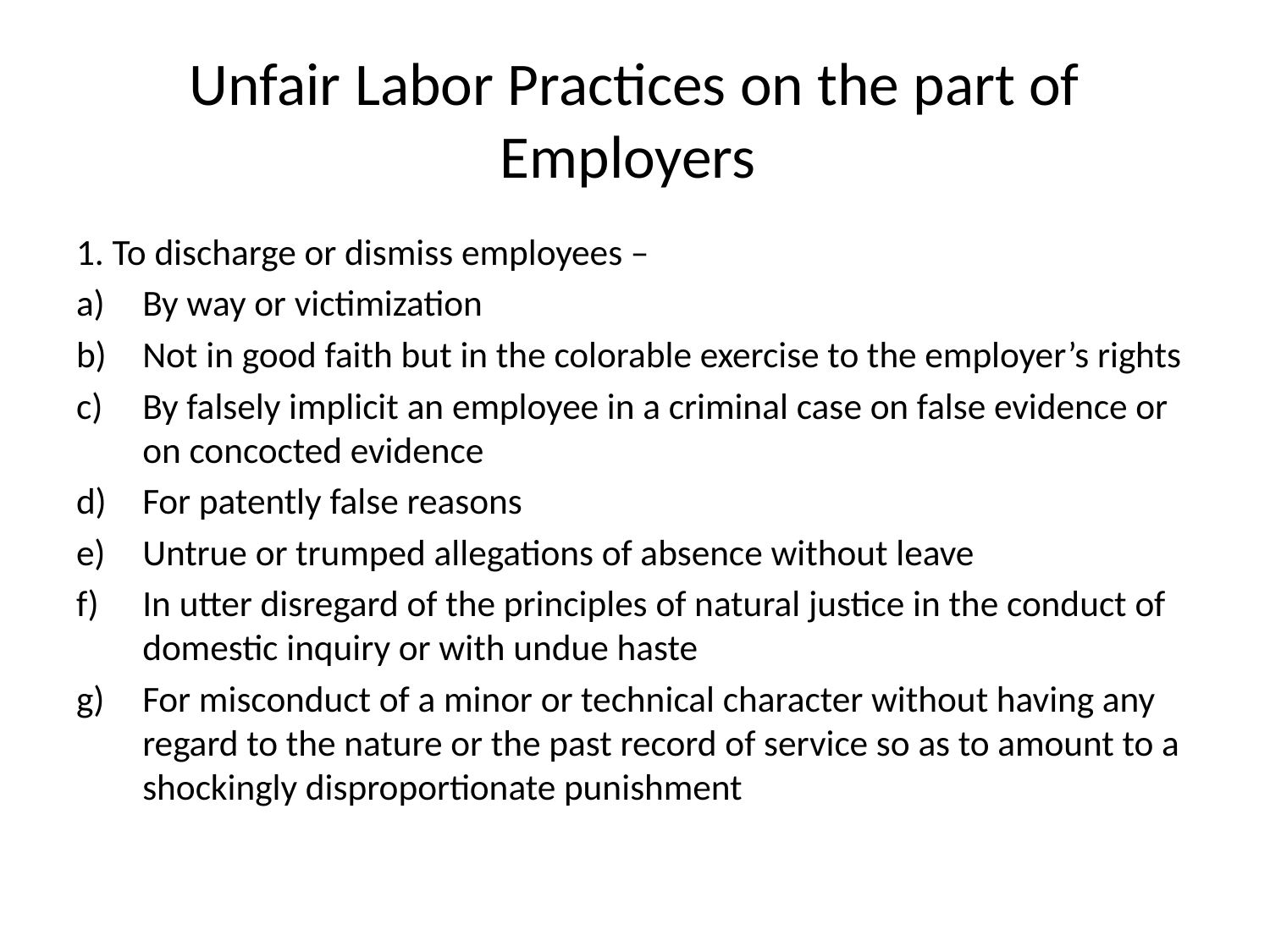

# Unfair Labor Practices on the part of Employers
1. To discharge or dismiss employees –
By way or victimization
Not in good faith but in the colorable exercise to the employer’s rights
By falsely implicit an employee in a criminal case on false evidence or on concocted evidence
For patently false reasons
Untrue or trumped allegations of absence without leave
In utter disregard of the principles of natural justice in the conduct of domestic inquiry or with undue haste
For misconduct of a minor or technical character without having any regard to the nature or the past record of service so as to amount to a shockingly disproportionate punishment